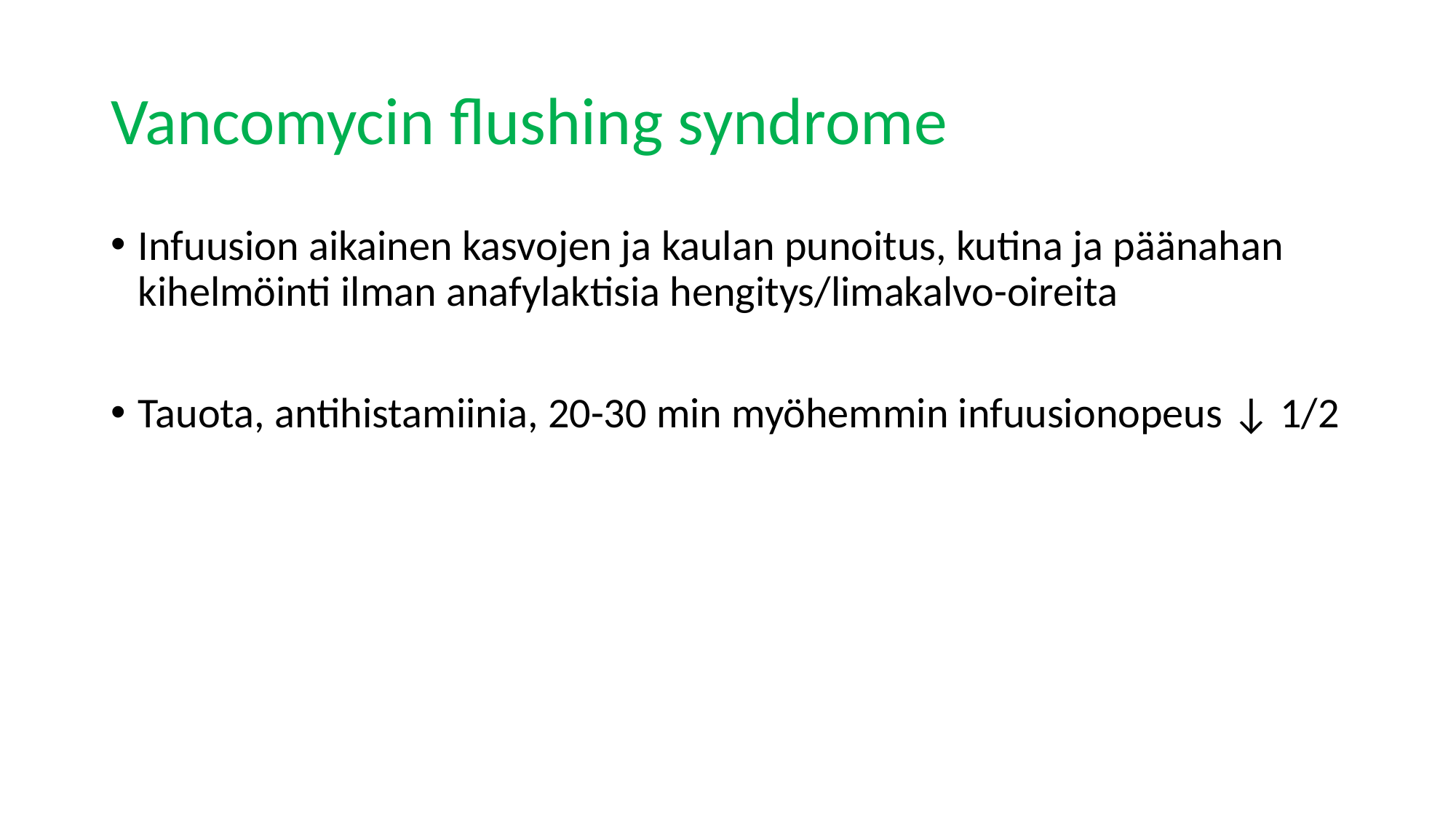

# Vancomycin flushing syndrome
Infuusion aikainen kasvojen ja kaulan punoitus, kutina ja päänahan kihelmöinti ilman anafylaktisia hengitys/limakalvo-oireita

Tauota, antihistamiinia, 20-30 min myöhemmin infuusionopeus ↓ 1/2